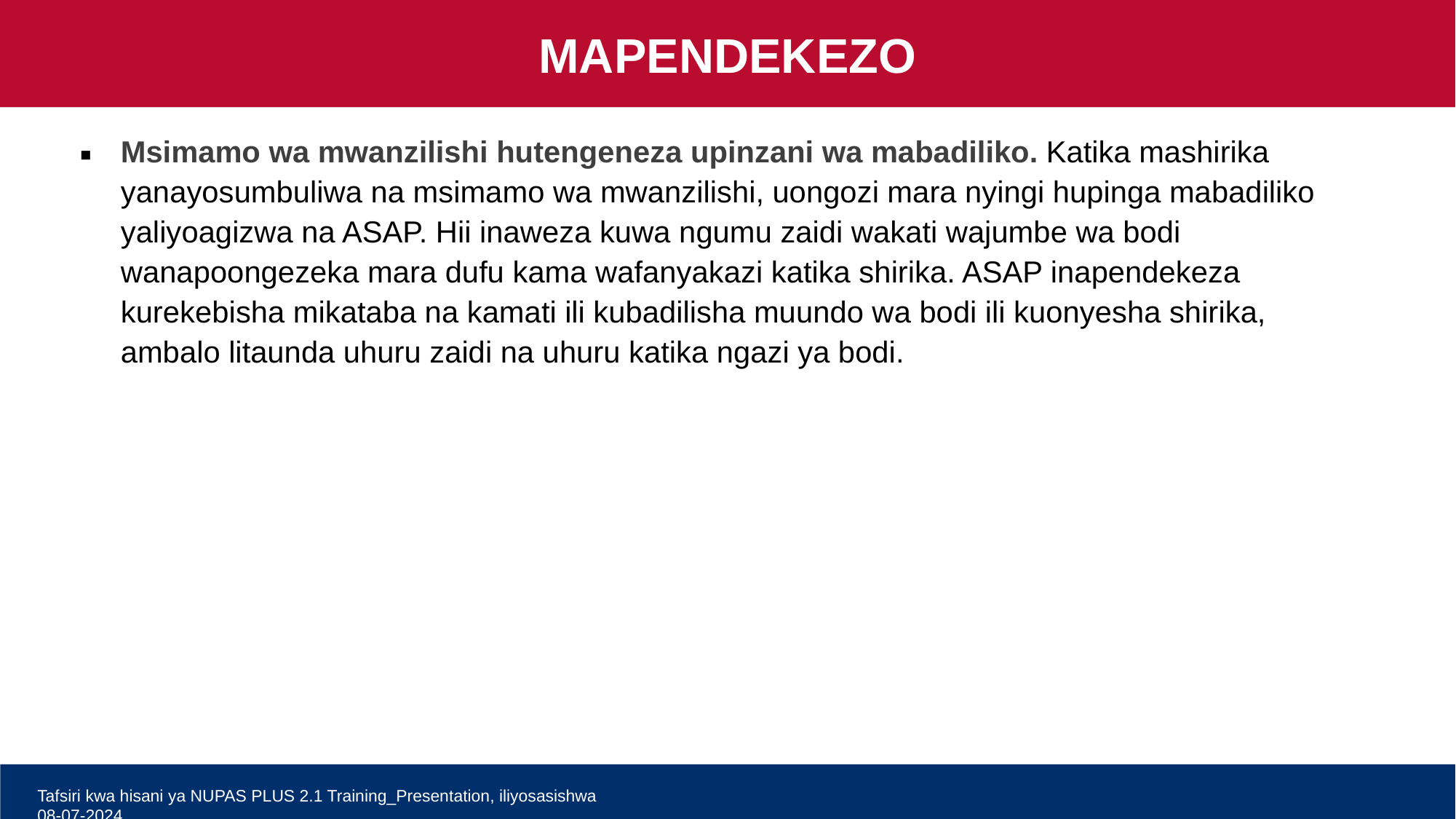

MAPENDEKEZO
Msimamo wa mwanzilishi hutengeneza upinzani wa mabadiliko. Katika mashirika yanayosumbuliwa na msimamo wa mwanzilishi, uongozi mara nyingi hupinga mabadiliko yaliyoagizwa na ASAP. Hii inaweza kuwa ngumu zaidi wakati wajumbe wa bodi wanapoongezeka mara dufu kama wafanyakazi katika shirika. ASAP inapendekeza kurekebisha mikataba na kamati ili kubadilisha muundo wa bodi ili kuonyesha shirika, ambalo litaunda uhuru zaidi na uhuru katika ngazi ya bodi.
Tafsiri kwa hisani ya NUPAS PLUS 2.1 Training_Presentation, iliyosasishwa 08-07-2024